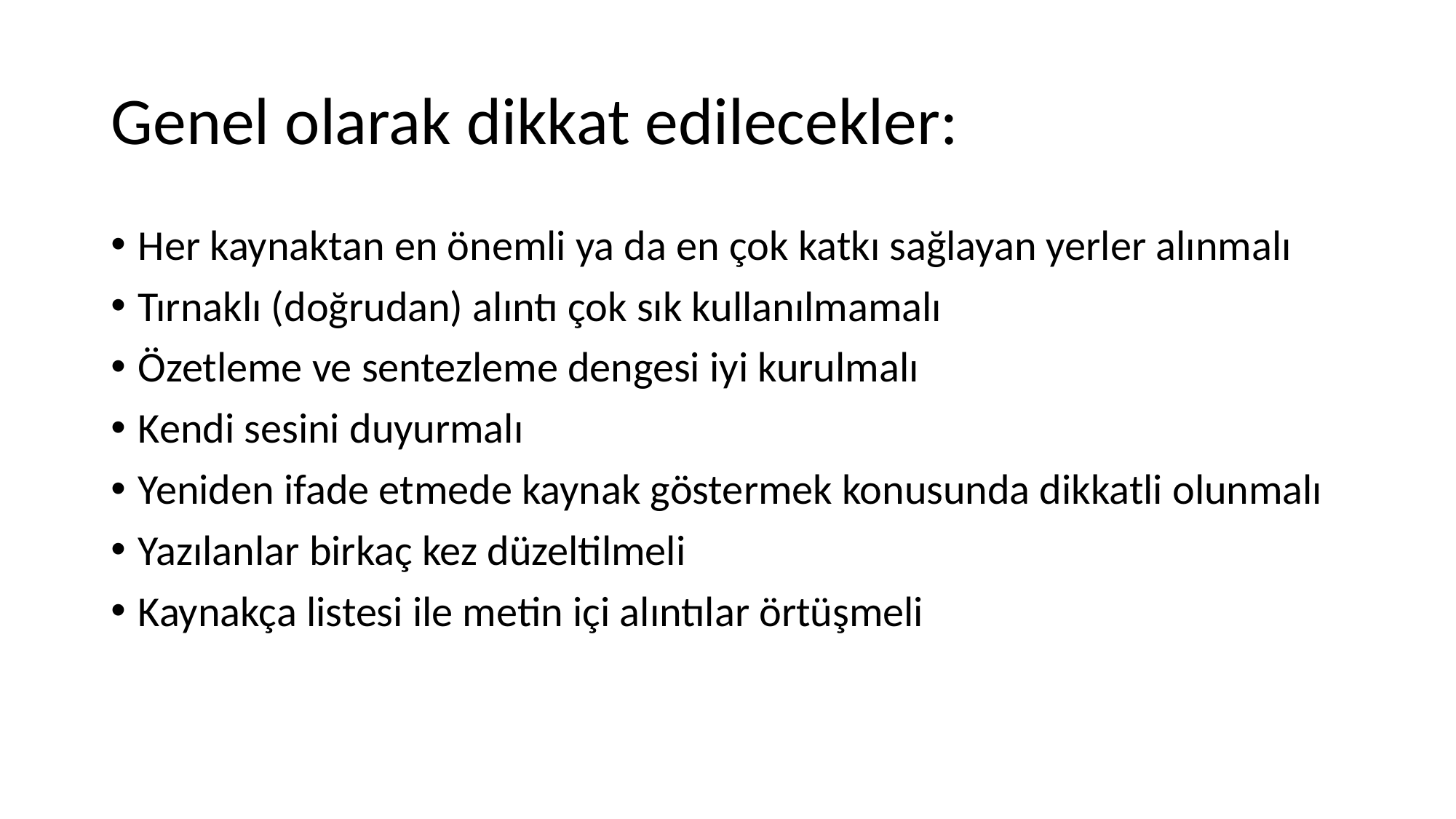

# Genel olarak dikkat edilecekler:
Her kaynaktan en önemli ya da en çok katkı sağlayan yerler alınmalı
Tırnaklı (doğrudan) alıntı çok sık kullanılmamalı
Özetleme ve sentezleme dengesi iyi kurulmalı
Kendi sesini duyurmalı
Yeniden ifade etmede kaynak göstermek konusunda dikkatli olunmalı
Yazılanlar birkaç kez düzeltilmeli
Kaynakça listesi ile metin içi alıntılar örtüşmeli